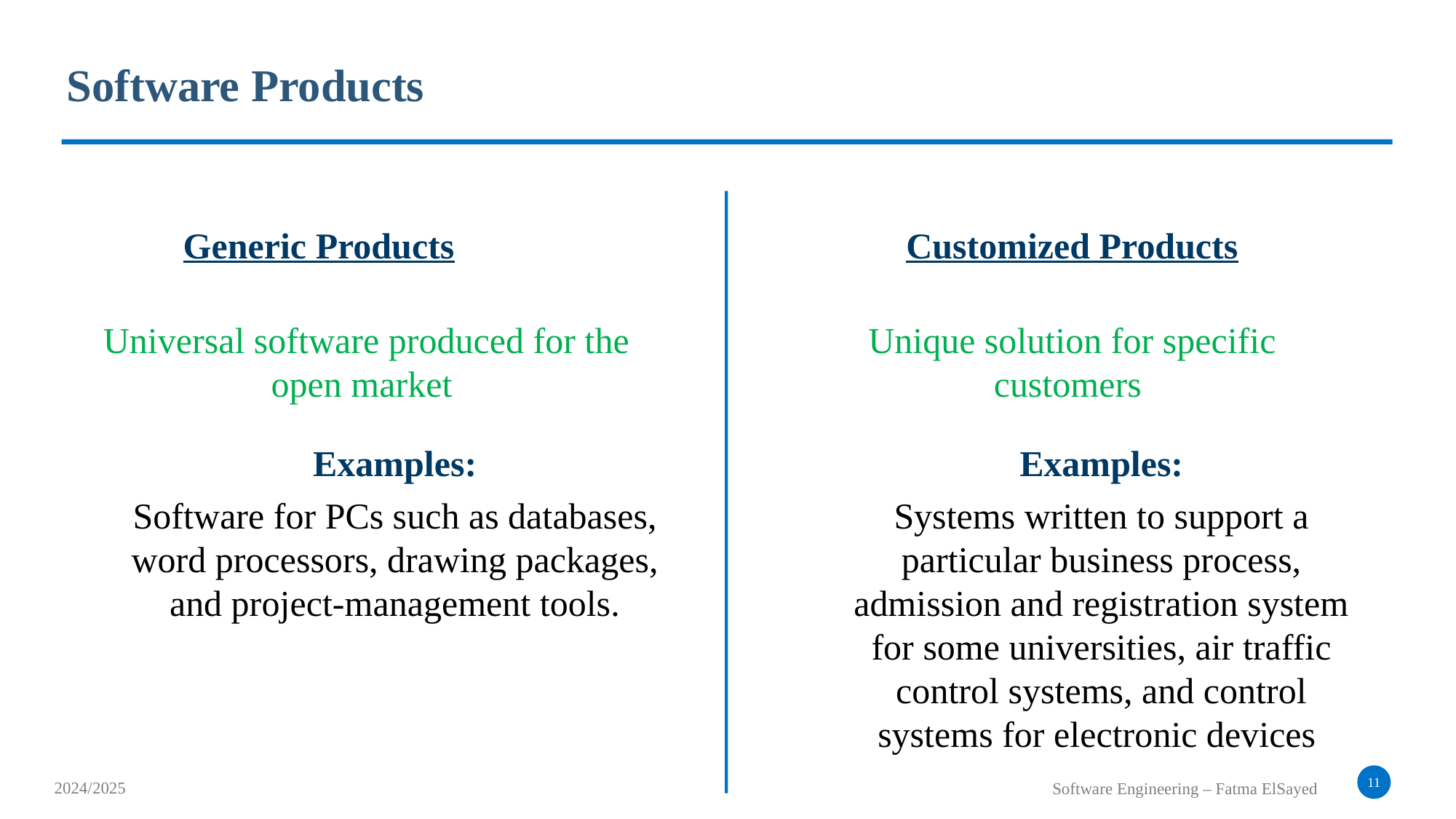

Software Products

Generic Products
Customized Products
Universal software produced for the open market
Unique solution for specific customers
Examples:
Software for PCs such as databases, word processors, drawing packages, and project-management tools.
Examples:
Systems written to support a particular business process, admission and registration system for some universities, air traffic control systems, and control systems for electronic devices
11